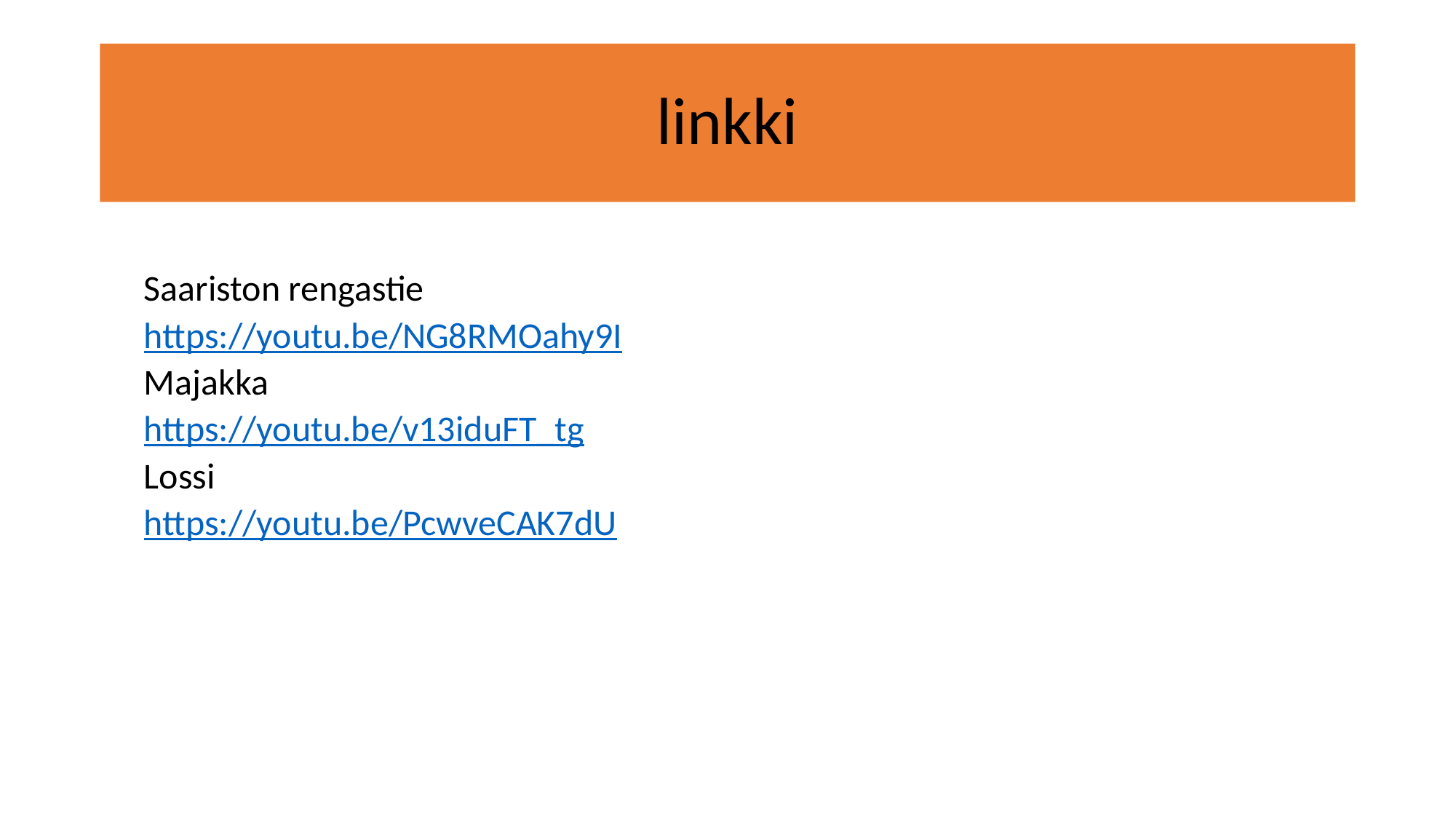

# linkki

Saariston rengastie
https://youtu.be/NG8RMOahy9I
Majakka
https://youtu.be/v13iduFT_tg
Lossi
https://youtu.be/PcwveCAK7dU